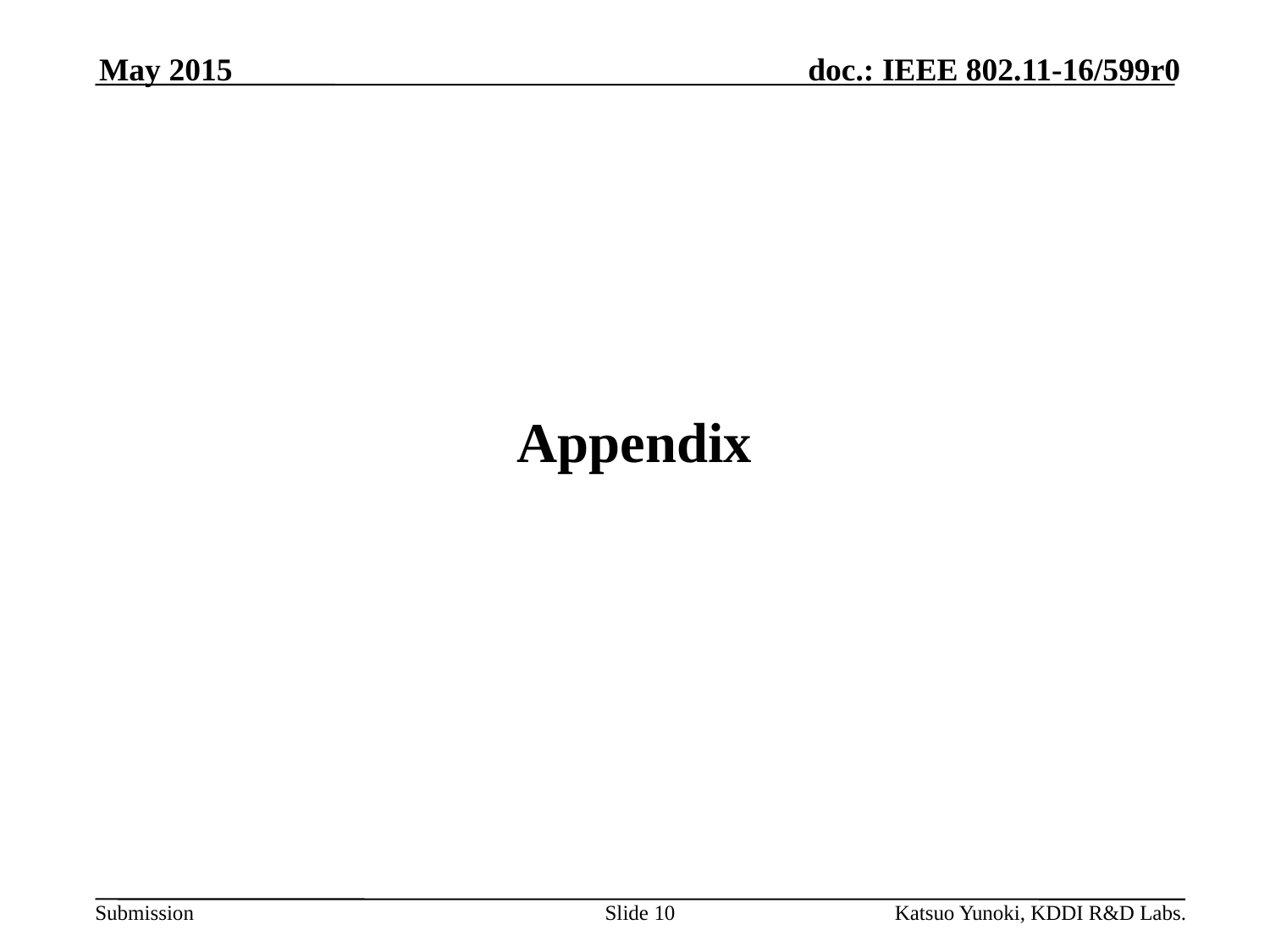

May 2015
# Appendix
Slide 10
Katsuo Yunoki, KDDI R&D Labs.